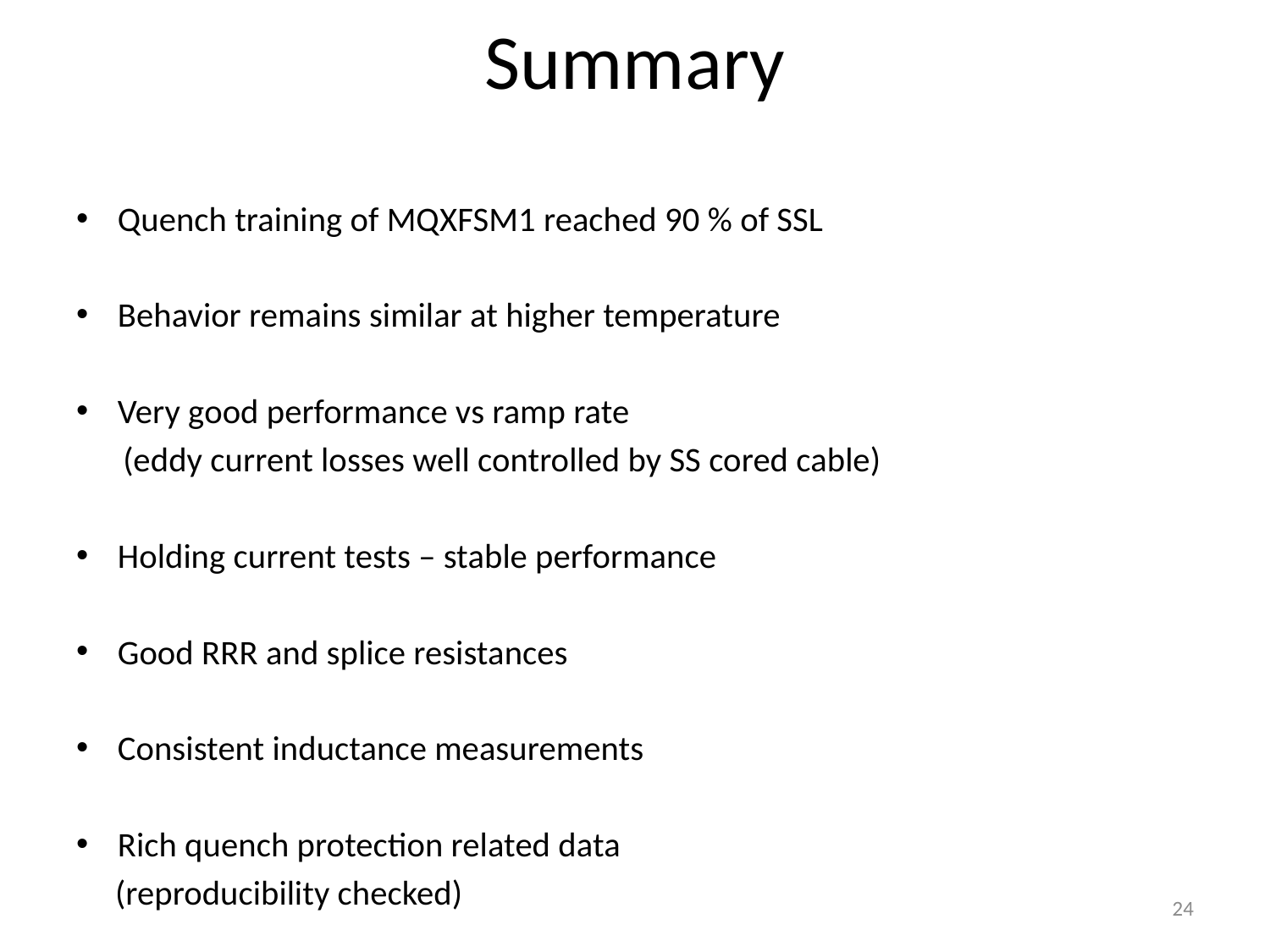

# Summary
Quench training of MQXFSM1 reached 90 % of SSL

Behavior remains similar at higher temperature

Very good performance vs ramp rate
      (eddy current losses well controlled by SS cored cable)

Holding current tests – stable performance

Good RRR and splice resistances

Consistent inductance measurements

Rich quench protection related data
     (reproducibility checked)
24